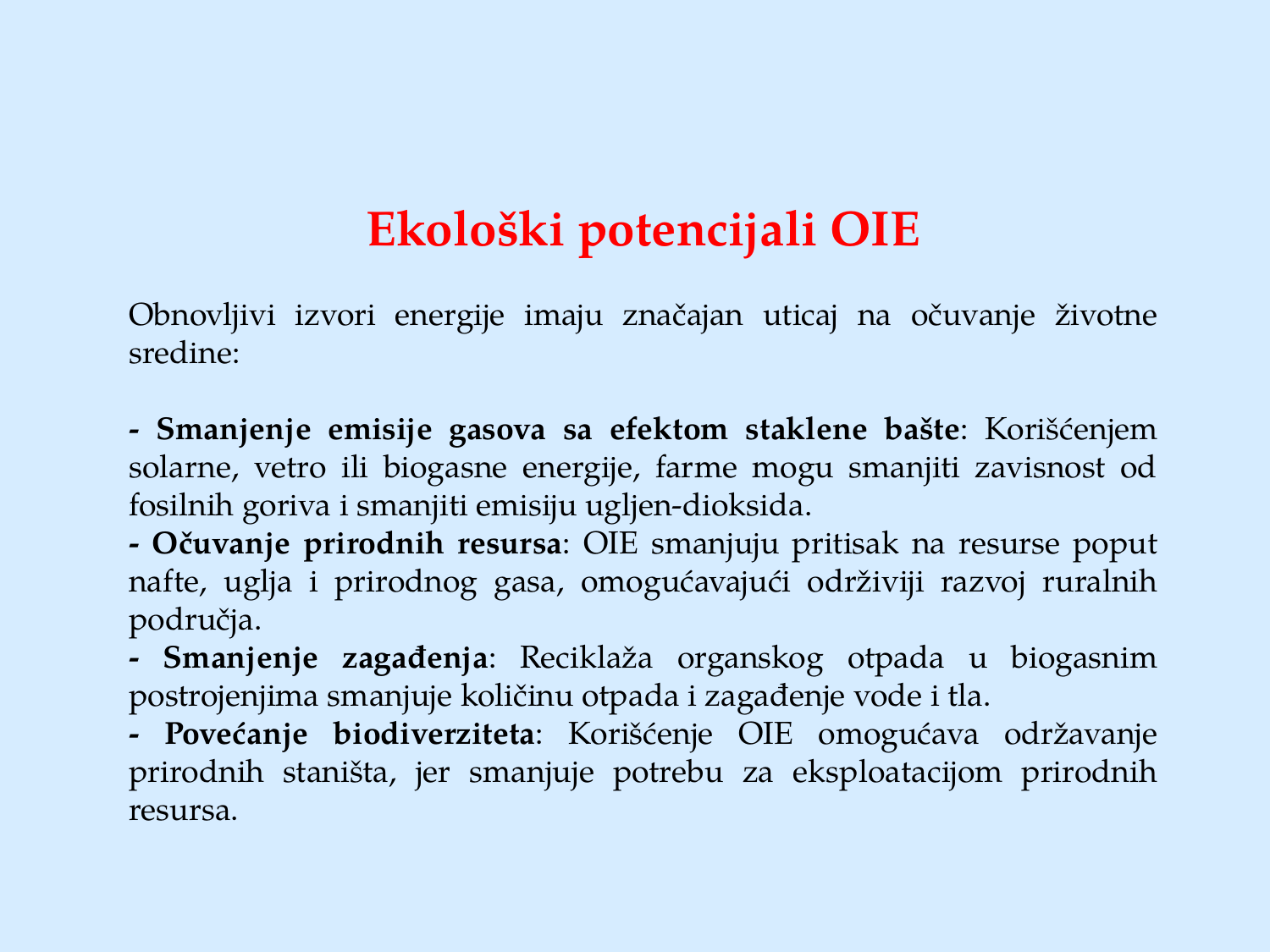

Ekološki potencijali OIE

Obnovljivi izvori energije imaju značajan uticaj na očuvanje životne sredine:

- Smanjenje emisije gasova sa efektom staklene bašte: Korišćenjem solarne, vetro ili biogasne energije, farme mogu smanjiti zavisnost od fosilnih goriva i smanjiti emisiju ugljen-dioksida.
- Očuvanje prirodnih resursa: OIE smanjuju pritisak na resurse poput nafte, uglja i prirodnog gasa, omogućavajući održiviji razvoj ruralnih područja.
- Smanjenje zagađenja: Reciklaža organskog otpada u biogasnim postrojenjima smanjuje količinu otpada i zagađenje vode i tla.
- Povećanje biodiverziteta: Korišćenje OIE omogućava održavanje prirodnih staništa, jer smanjuje potrebu za eksploatacijom prirodnih resursa.